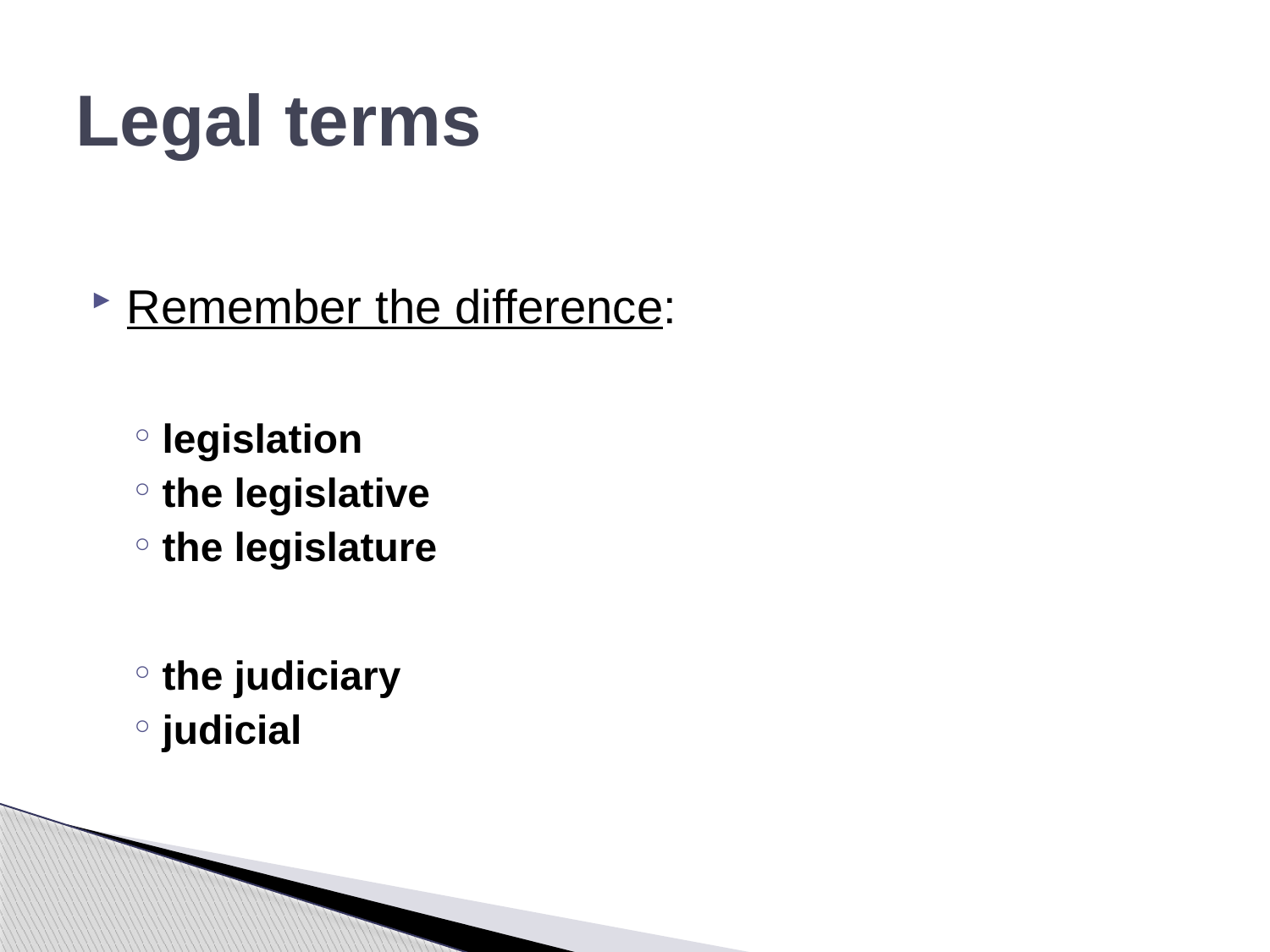

# Legal terms

Remember the difference:

legislation
the legislative
the legislature

the judiciary
judicial